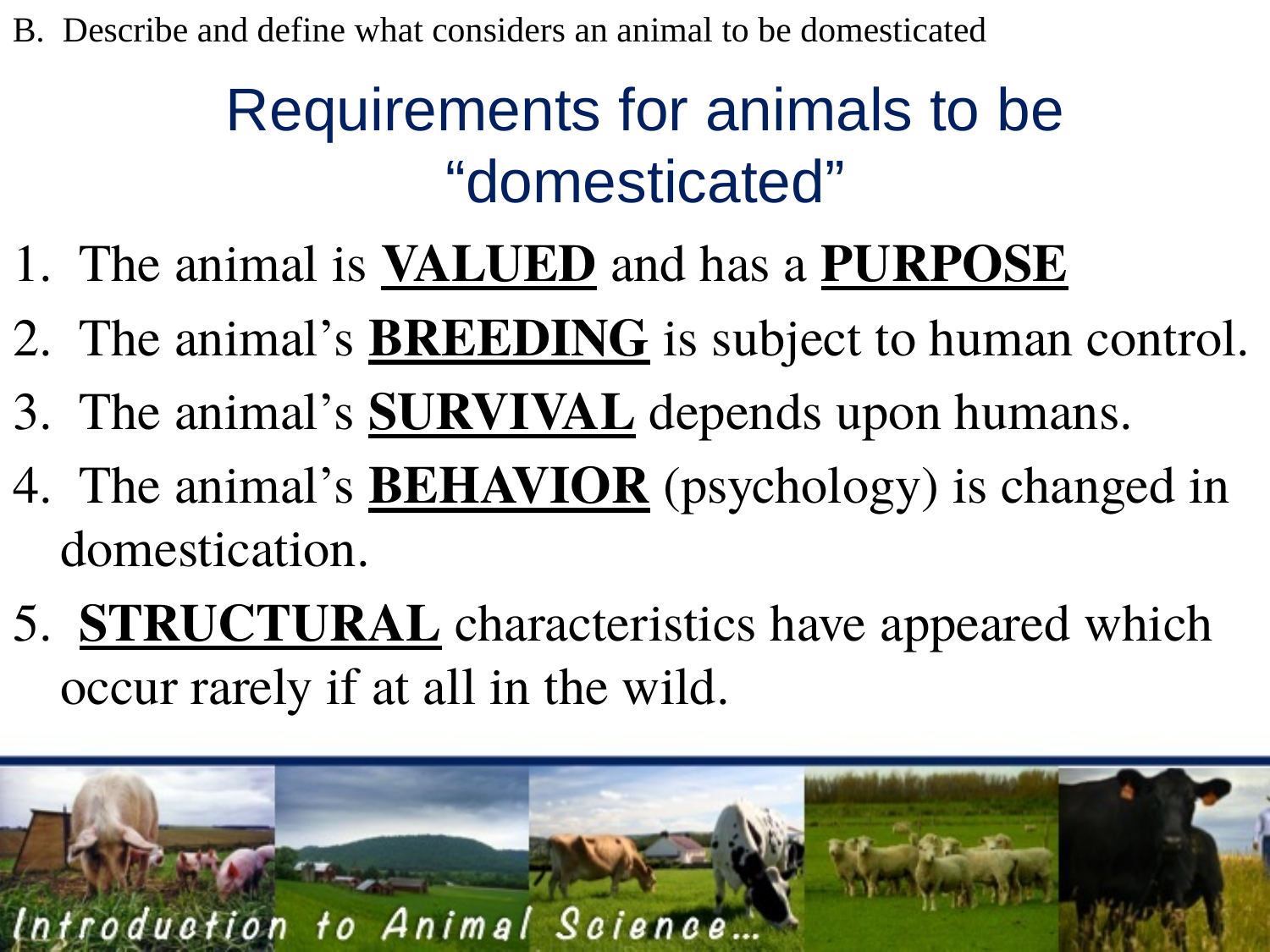

B.  Describe and define what considers an animal to be domesticated
Requirements for animals to be “domesticated”
1.  The animal is VALUED and has a PURPOSE
2.  The animal’s BREEDING is subject to human control.
3.  The animal’s SURVIVAL depends upon humans.
4.  The animal’s BEHAVIOR (psychology) is changed in domestication.
5.  STRUCTURAL characteristics have appeared which occur rarely if at all in the wild.